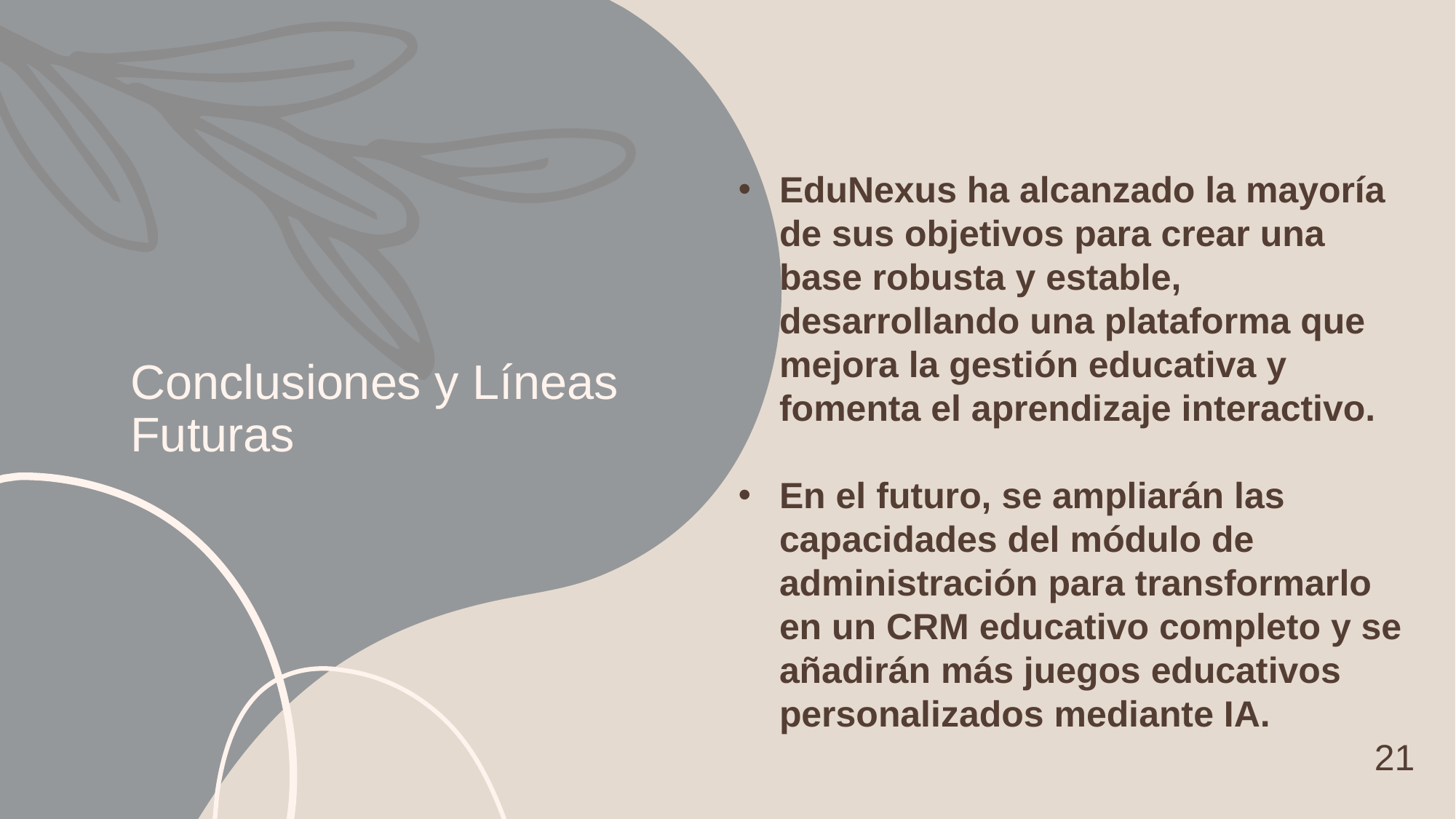

# Conclusiones y Líneas Futuras
EduNexus ha alcanzado la mayoría de sus objetivos para crear una base robusta y estable, desarrollando una plataforma que mejora la gestión educativa y fomenta el aprendizaje interactivo.

En el futuro, se ampliarán las capacidades del módulo de administración para transformarlo en un CRM educativo completo y se añadirán más juegos educativos personalizados mediante IA.
21